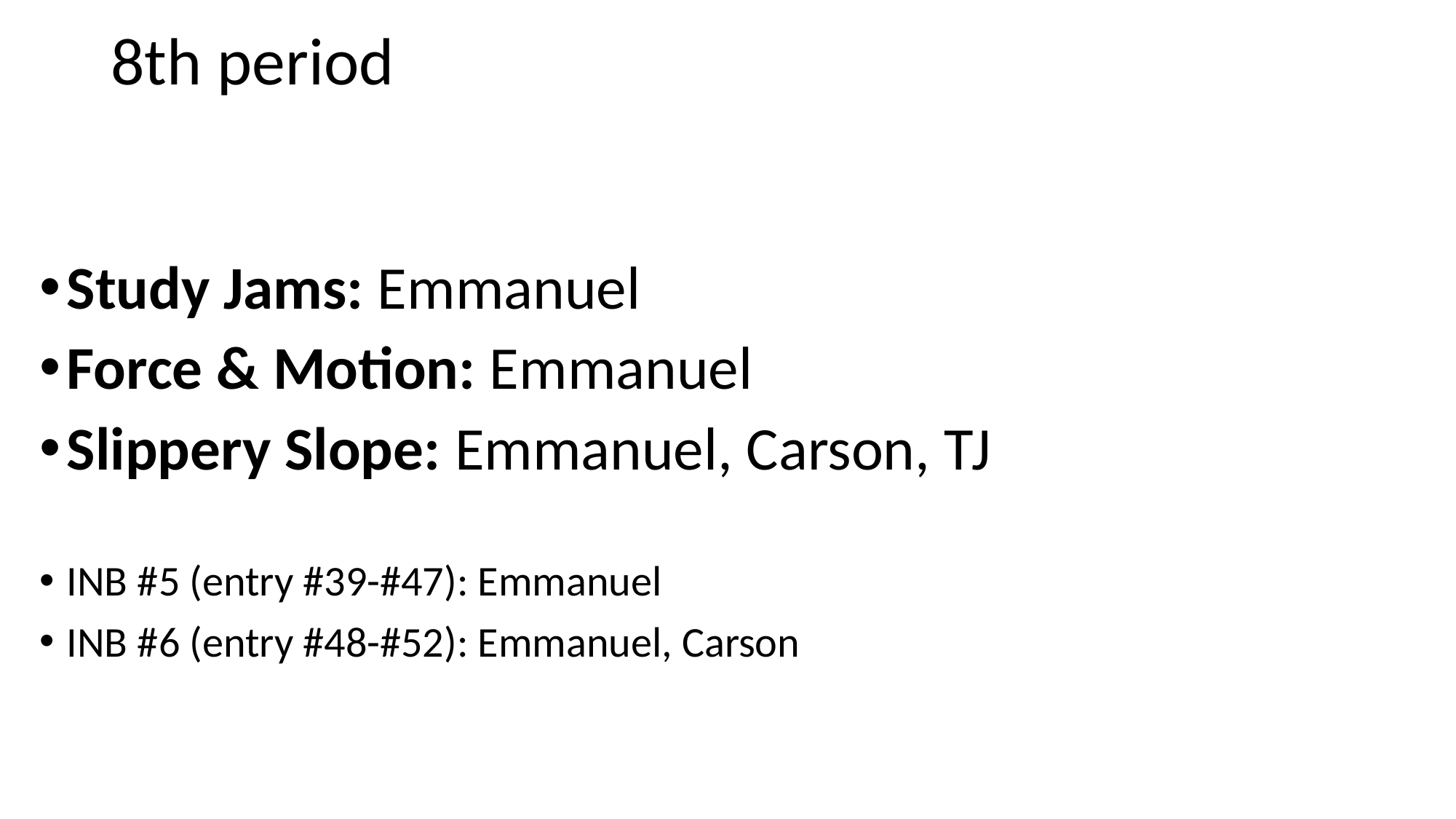

# 8th period
Study Jams: Emmanuel
Force & Motion: Emmanuel
Slippery Slope: Emmanuel, Carson, TJ

INB #5 (entry #39-#47): Emmanuel
INB #6 (entry #48-#52): Emmanuel, Carson